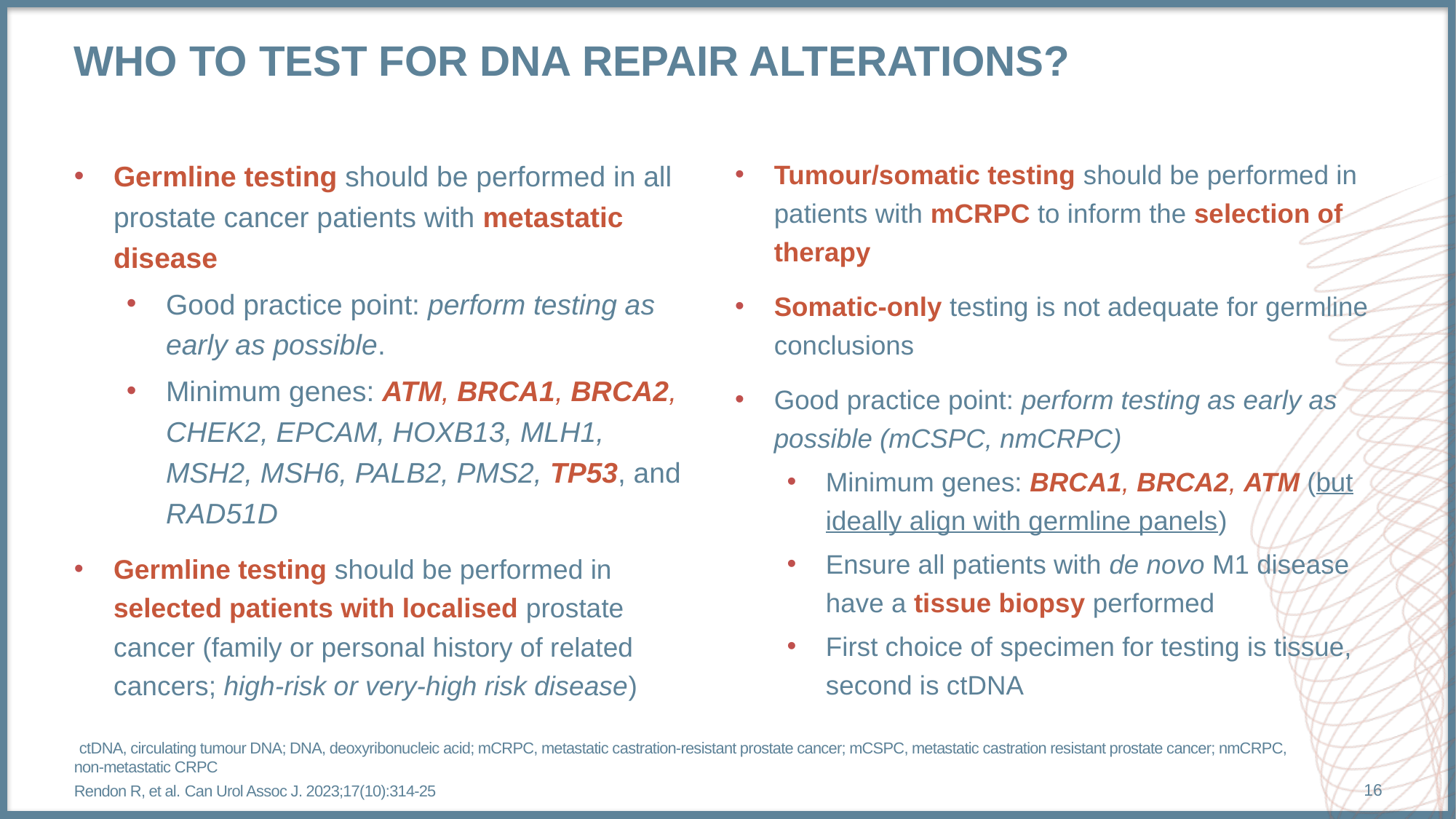

# Who to test for DNA repair alterations?
Germline testing should be performed in all prostate cancer patients with metastatic disease
Good practice point: perform testing as early as possible.
Minimum genes: ATM, BRCA1, BRCA2, CHEK2, EPCAM, HOXB13, MLH1, MSH2, MSH6, PALB2, PMS2, TP53, and RAD51D
Germline testing should be performed in selected patients with localised prostate cancer (family or personal history of related cancers; high-risk or very-high risk disease)

Tumour/somatic testing should be performed in patients with mCRPC to inform the selection of therapy
Somatic-only testing is not adequate for germline conclusions
Good practice point: perform testing as early as possible (mCSPC, nmCRPC)
Minimum genes: BRCA1, BRCA2, ATM (but ideally align with germline panels)
Ensure all patients with de novo M1 disease have a tissue biopsy performed
First choice of specimen for testing is tissue, second is ctDNA

 ctDNA, circulating tumour DNA; DNA, deoxyribonucleic acid; mCRPC, metastatic castration-resistant prostate cancer; mCSPC, metastatic castration resistant prostate cancer; nmCRPC, non-metastatic CRPC
Rendon R, et al. Can Urol Assoc J. 2023;17(10):314-25
16